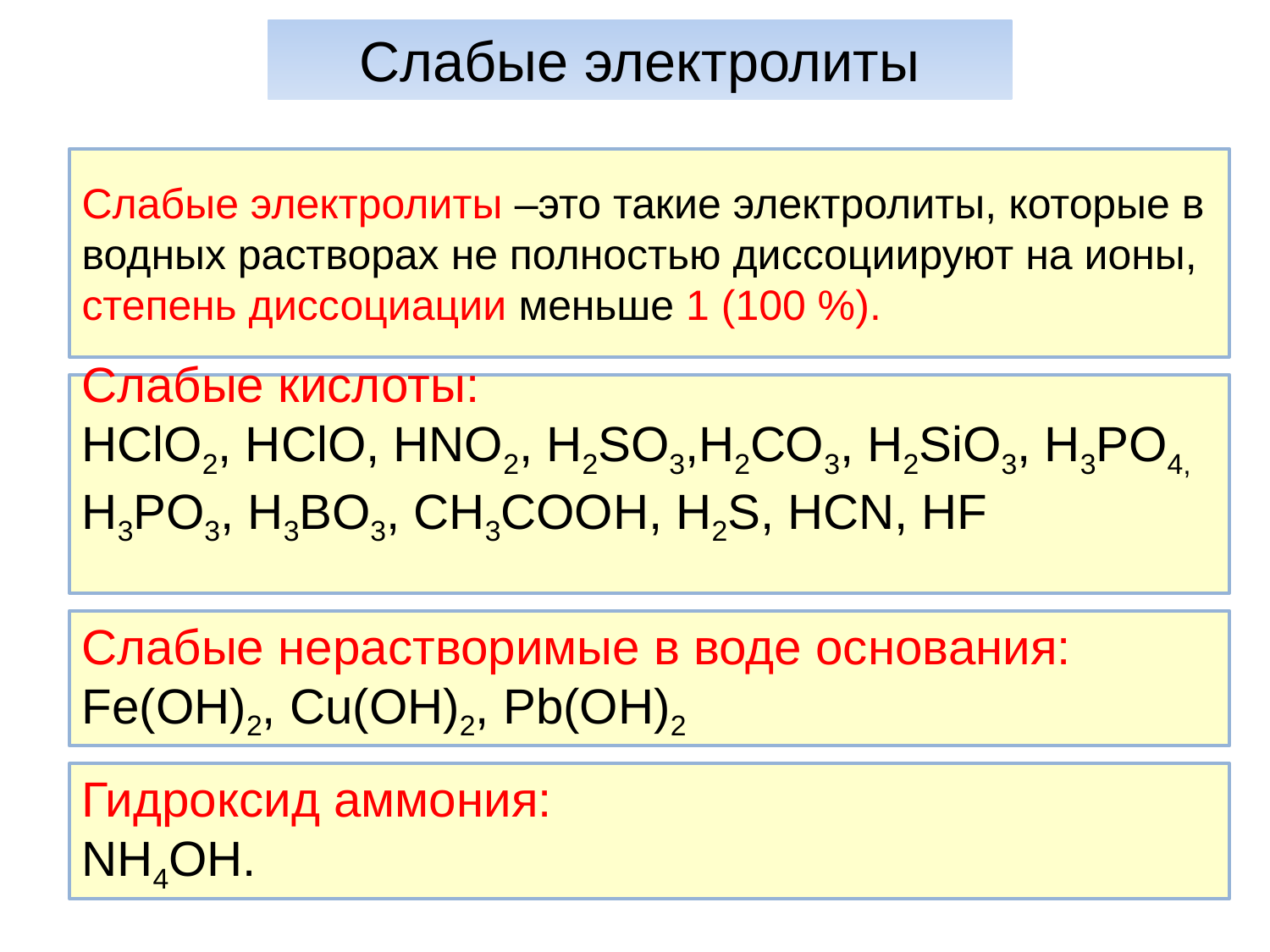

Слабые электролиты
Слабые электролиты –это такие электролиты, которые в водных растворах не полностью диссоциируют на ионы, степень диссоциации меньше 1 (100 %).
Слабые кислоты:
HClO2, HClO, HNO2, H2SO3,H2CO3, H2SiO3, H3PO4, H3PO3, H3BO3, CH3COOH, H2S, HCN, HF

Слабые нерастворимые в воде основания:
Fe(OH)2, Cu(OH)2, Pb(OH)2
Гидроксид аммония:
NH4OH.